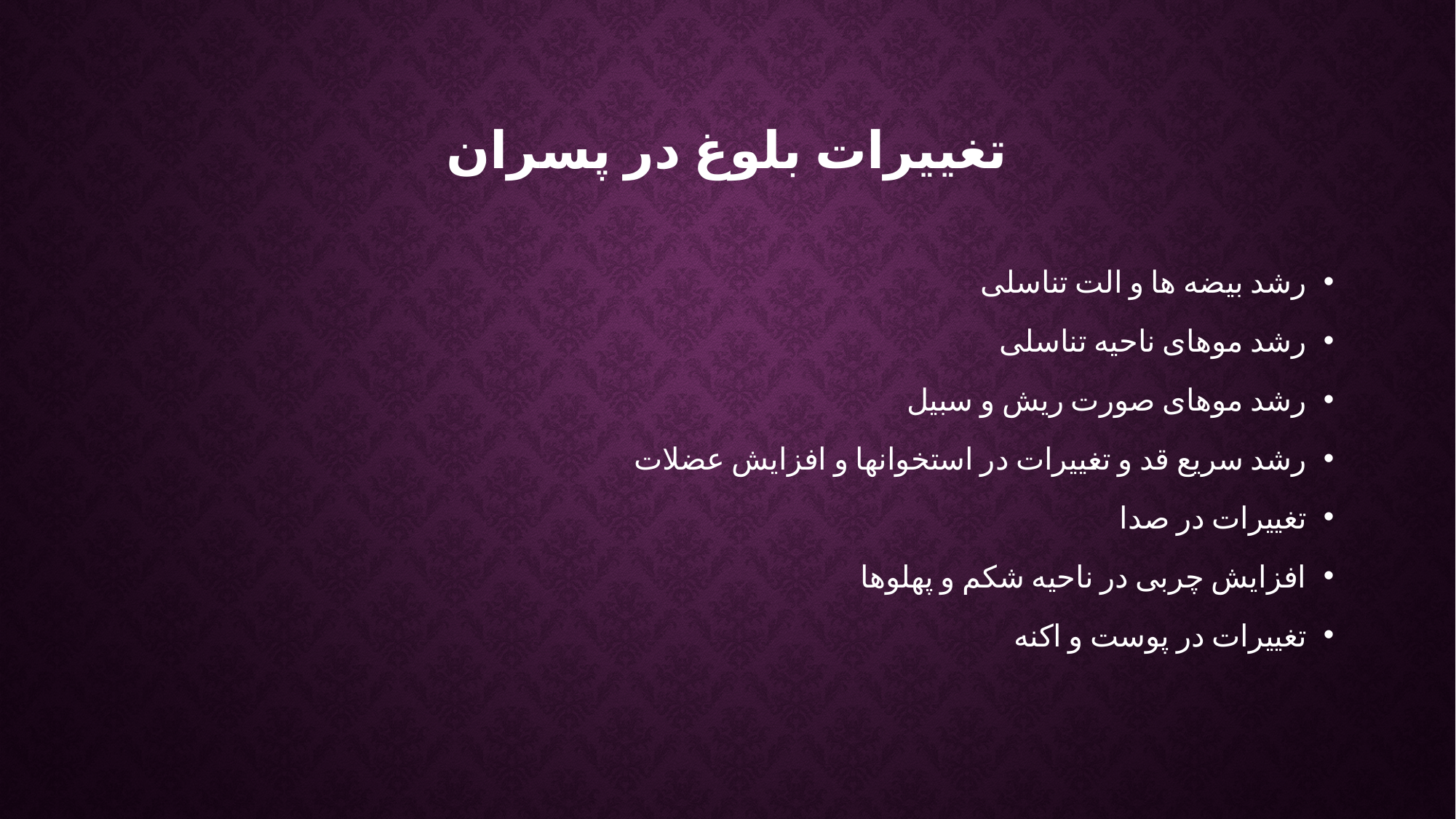

# تغییرات بلوغ در پسران
رشد بیضه ها و الت تناسلی
رشد موهای ناحیه تناسلی
رشد موهای صورت ریش و سبیل
رشد سریع قد و تغییرات در استخوانها و افزایش عضلات
تغییرات در صدا
افزایش چربی در ناحیه شکم و پهلوها
تغییرات در پوست و اکنه